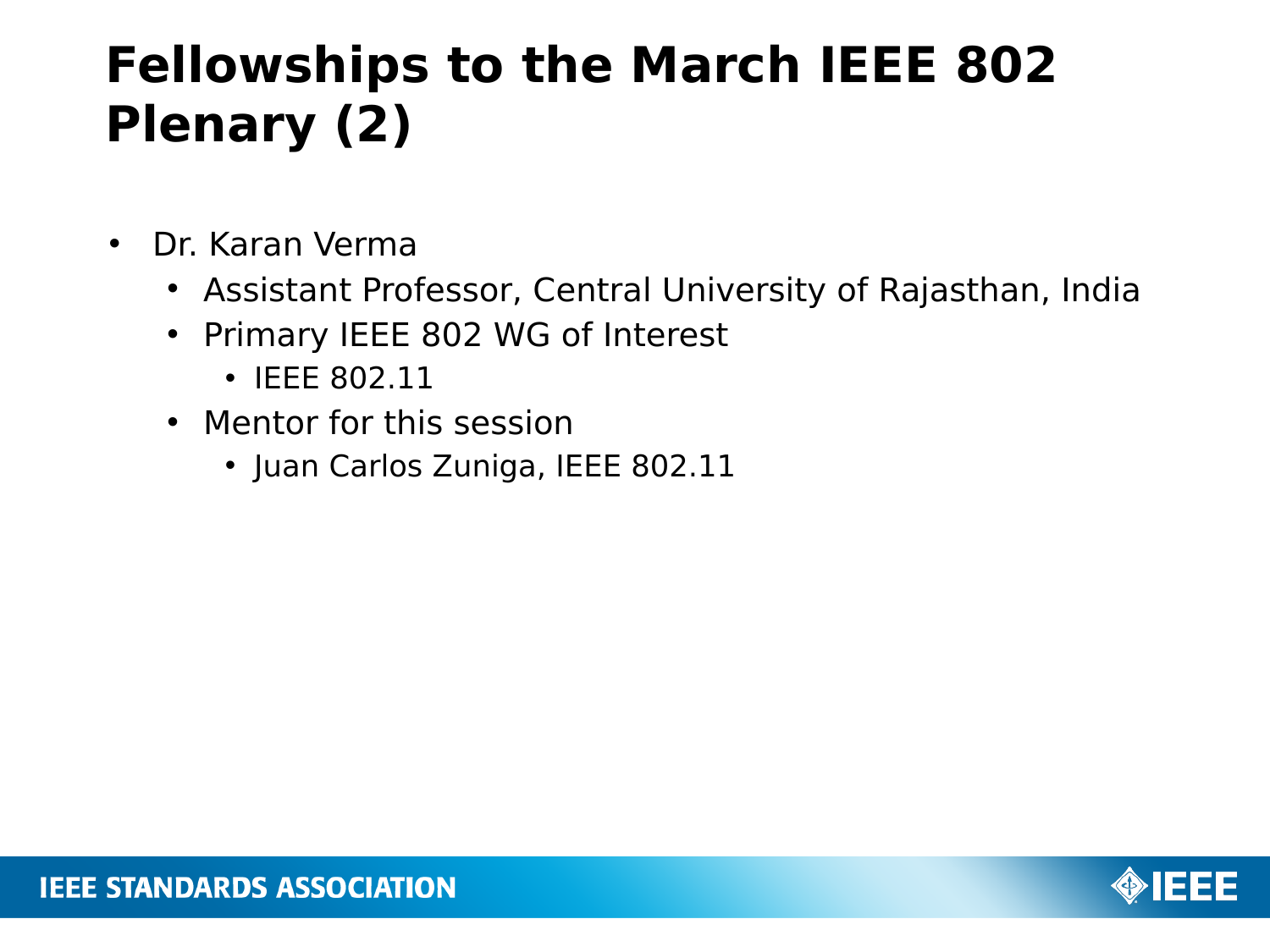

# Fellowships to the March IEEE 802 Plenary (2)
Dr. Karan Verma
Assistant Professor, Central University of Rajasthan, India
Primary IEEE 802 WG of Interest
IEEE 802.11
Mentor for this session
Juan Carlos Zuniga, IEEE 802.11